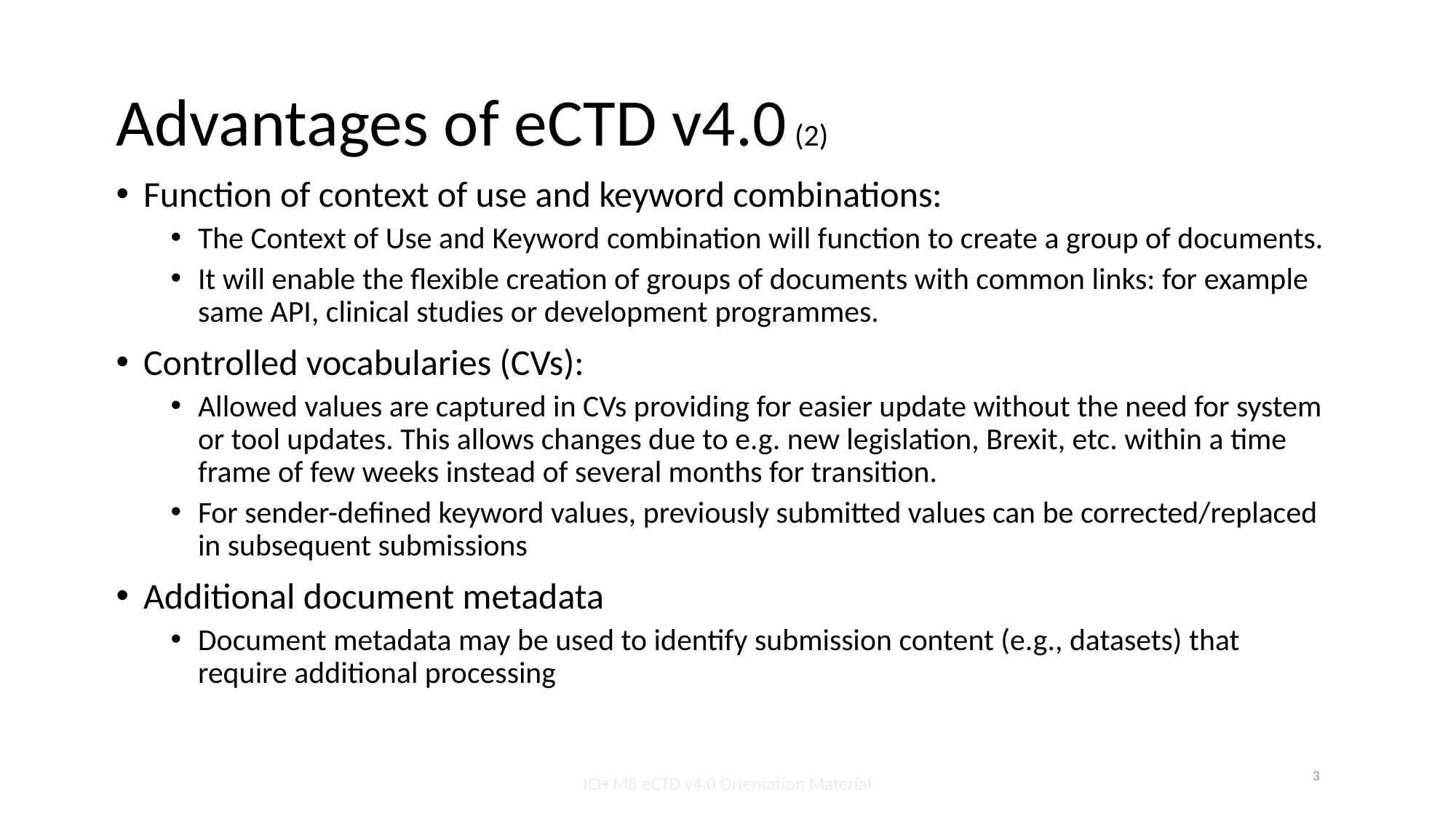

# Advantages of eCTD v4.0 (2)
Function of context of use and keyword combinations:
The Context of Use and Keyword combination will function to create a group of documents.
It will enable the flexible creation of groups of documents with common links: for example same API, clinical studies or development programmes.
Controlled vocabularies (CVs):
Allowed values are captured in CVs providing for easier update without the need for system or tool updates. This allows changes due to e.g. new legislation, Brexit, etc. within a time frame of few weeks instead of several months for transition.
For sender-defined keyword values, previously submitted values can be corrected/replaced in subsequent submissions
Additional document metadata
Document metadata may be used to identify submission content (e.g., datasets) that require additional processing
ICH M8 eCTD v4.0 Orientation Material